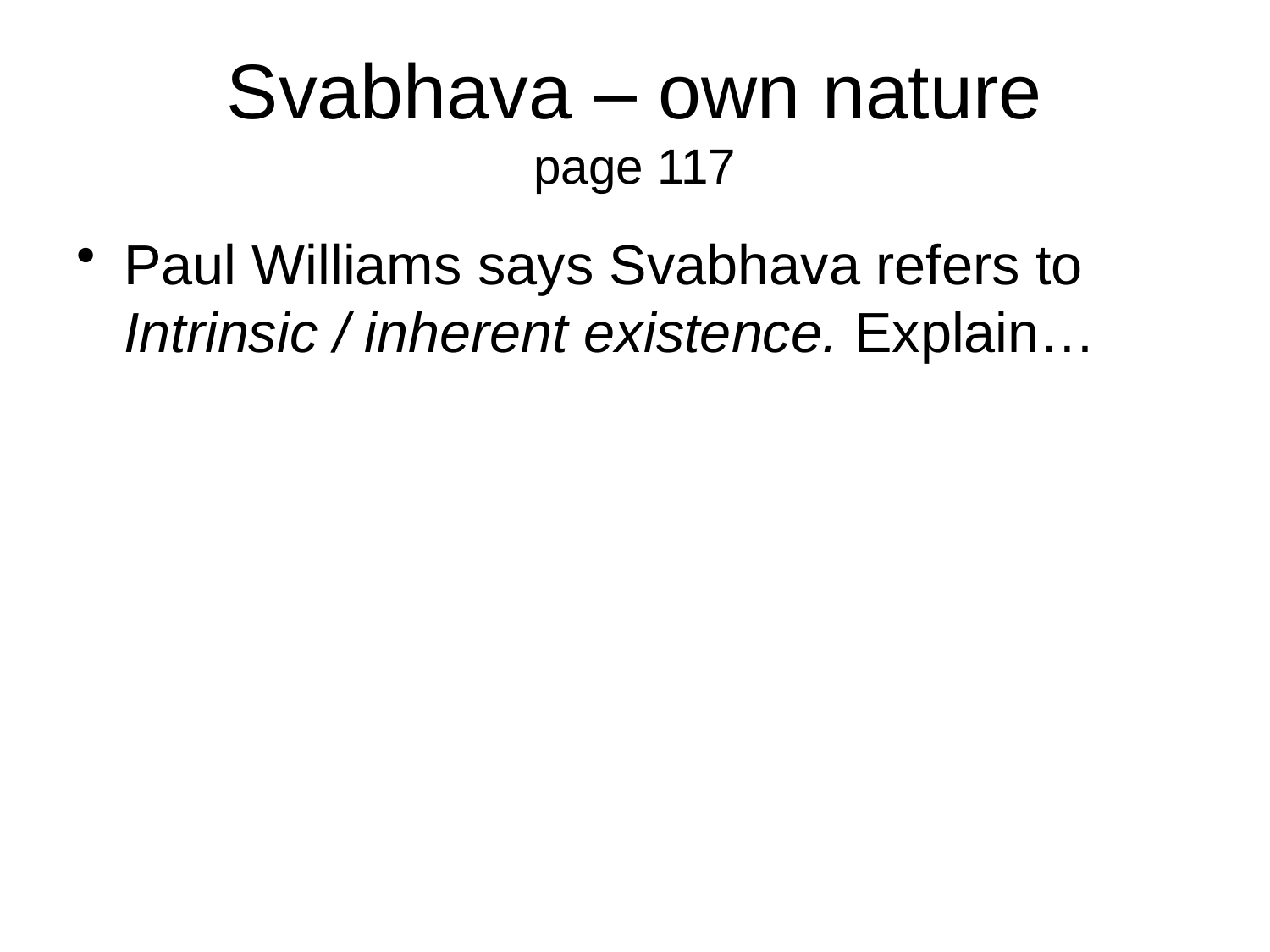

# Svabhava – own nature page 117
Paul Williams says Svabhava refers to Intrinsic / inherent existence. Explain…